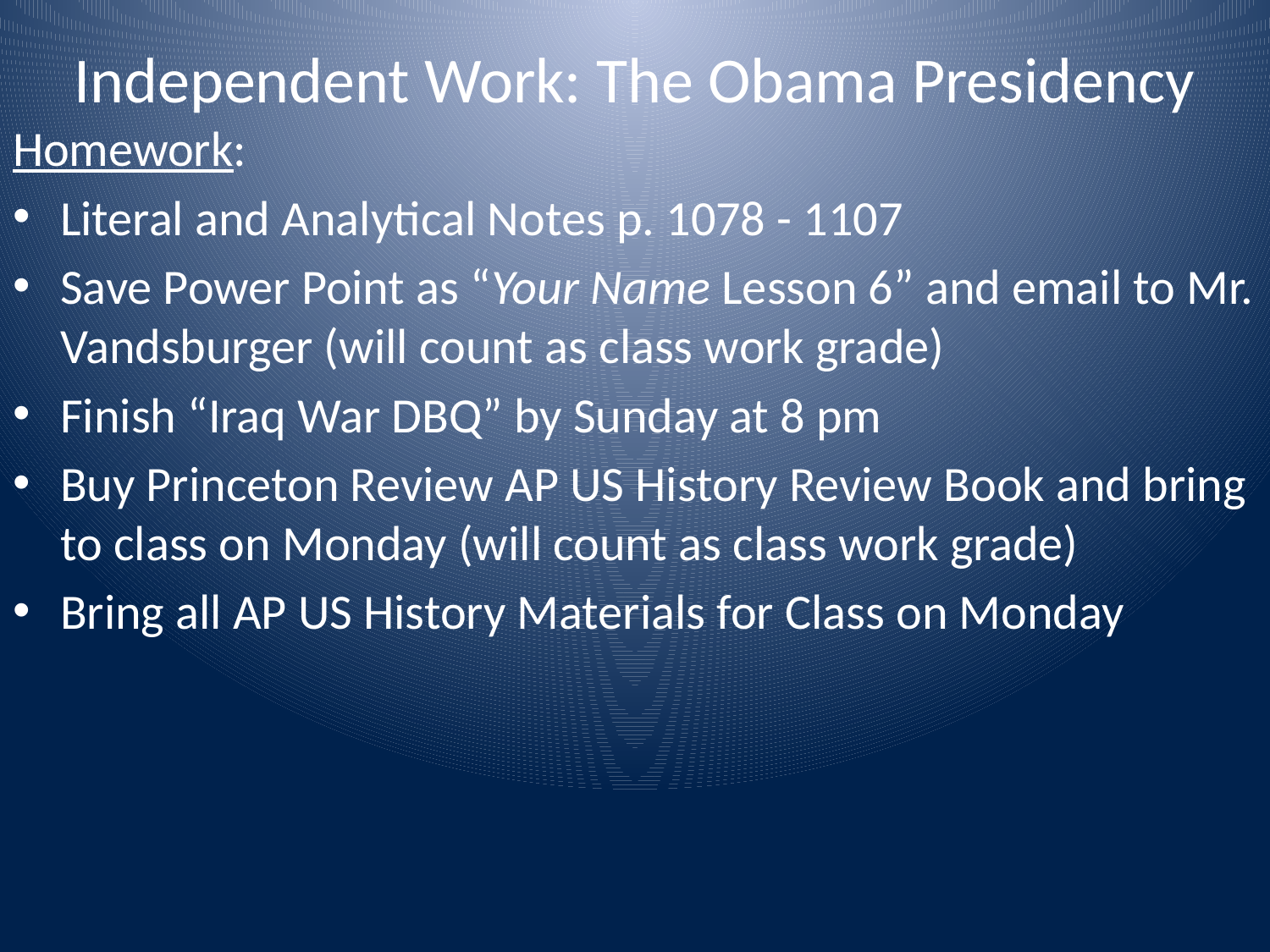

# Independent Work: The Obama Presidency
Homework:
Literal and Analytical Notes p. 1078 - 1107
Save Power Point as “Your Name Lesson 6” and email to Mr. Vandsburger (will count as class work grade)
Finish “Iraq War DBQ” by Sunday at 8 pm
Buy Princeton Review AP US History Review Book and bring to class on Monday (will count as class work grade)
Bring all AP US History Materials for Class on Monday